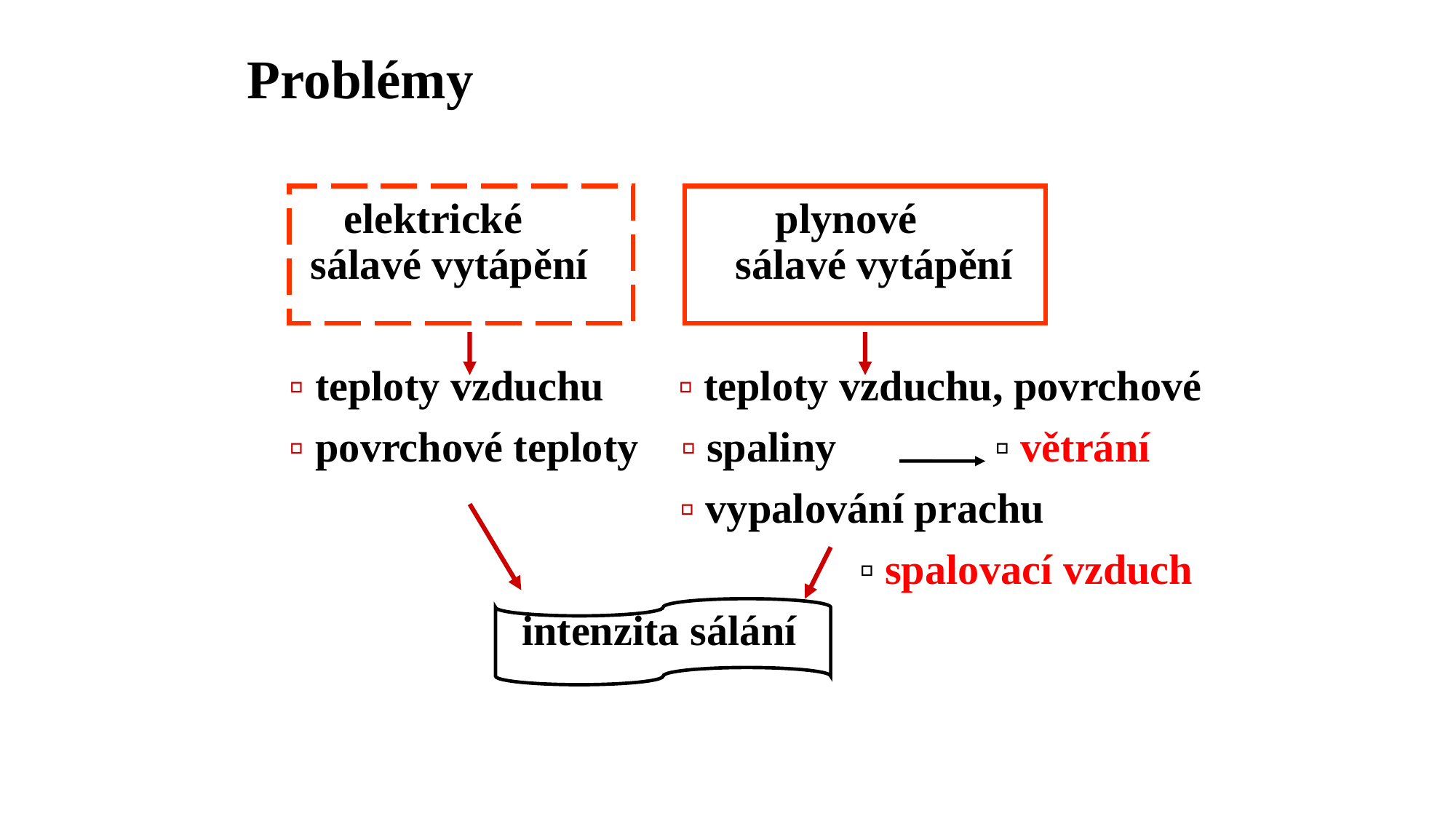

# Problémy

          elektrické                        plynové
      sálavé vytápění              sálavé vytápění

    ▫ teploty vzduchu       ▫ teploty vzduchu, povrchové
    ▫ povrchové teploty    ▫ spaliny               ▫ větrání
                                         ▫ vypalování prachu
                                                          ▫ spalovací vzduch
                          intenzita sálání